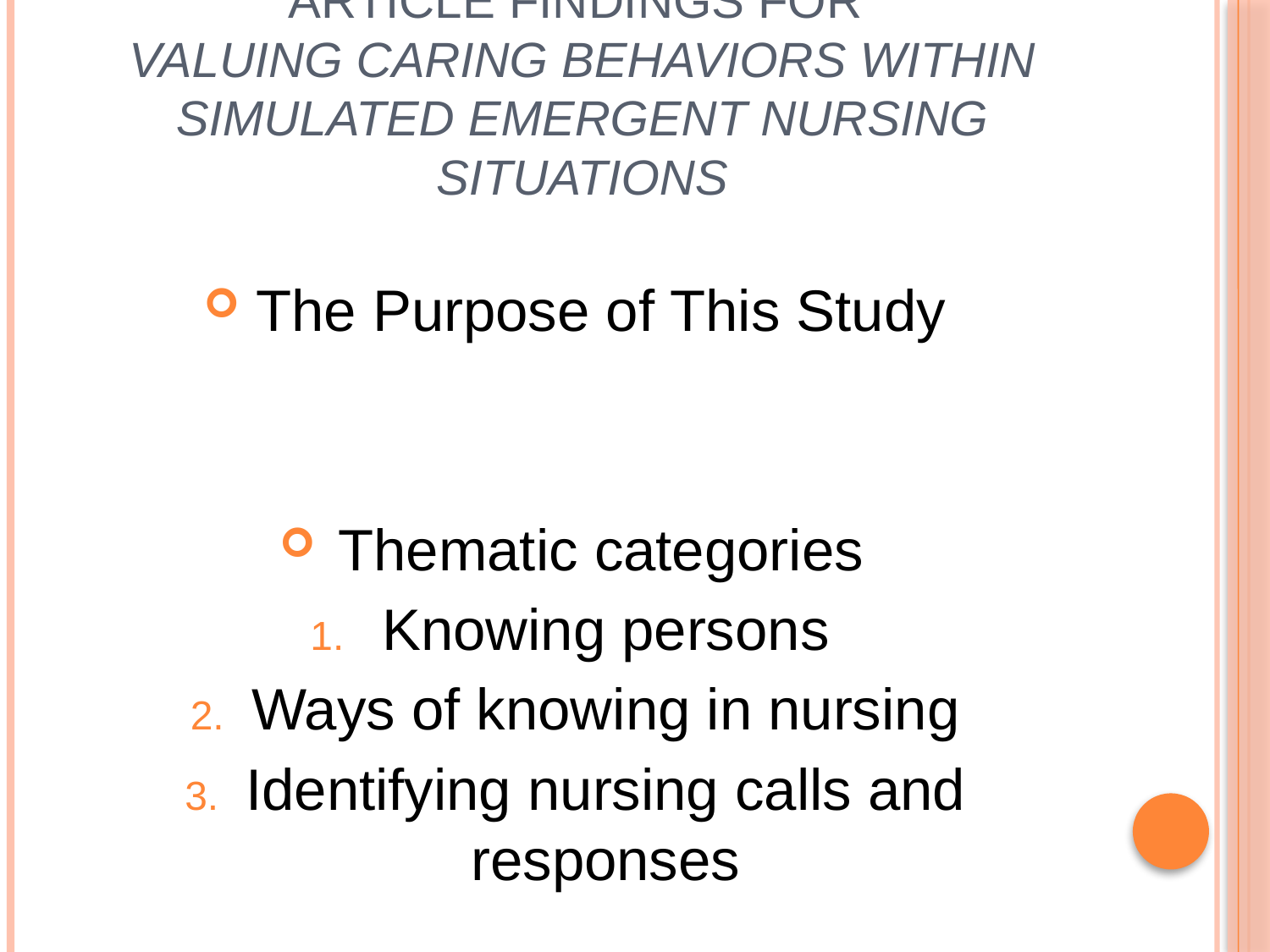

# Article Findings for Valuing Caring Behaviors Within Simulated Emergent Nursing Situations

The Purpose of This Study

Thematic categories
Knowing persons
Ways of knowing in nursing
Identifying nursing calls and responses